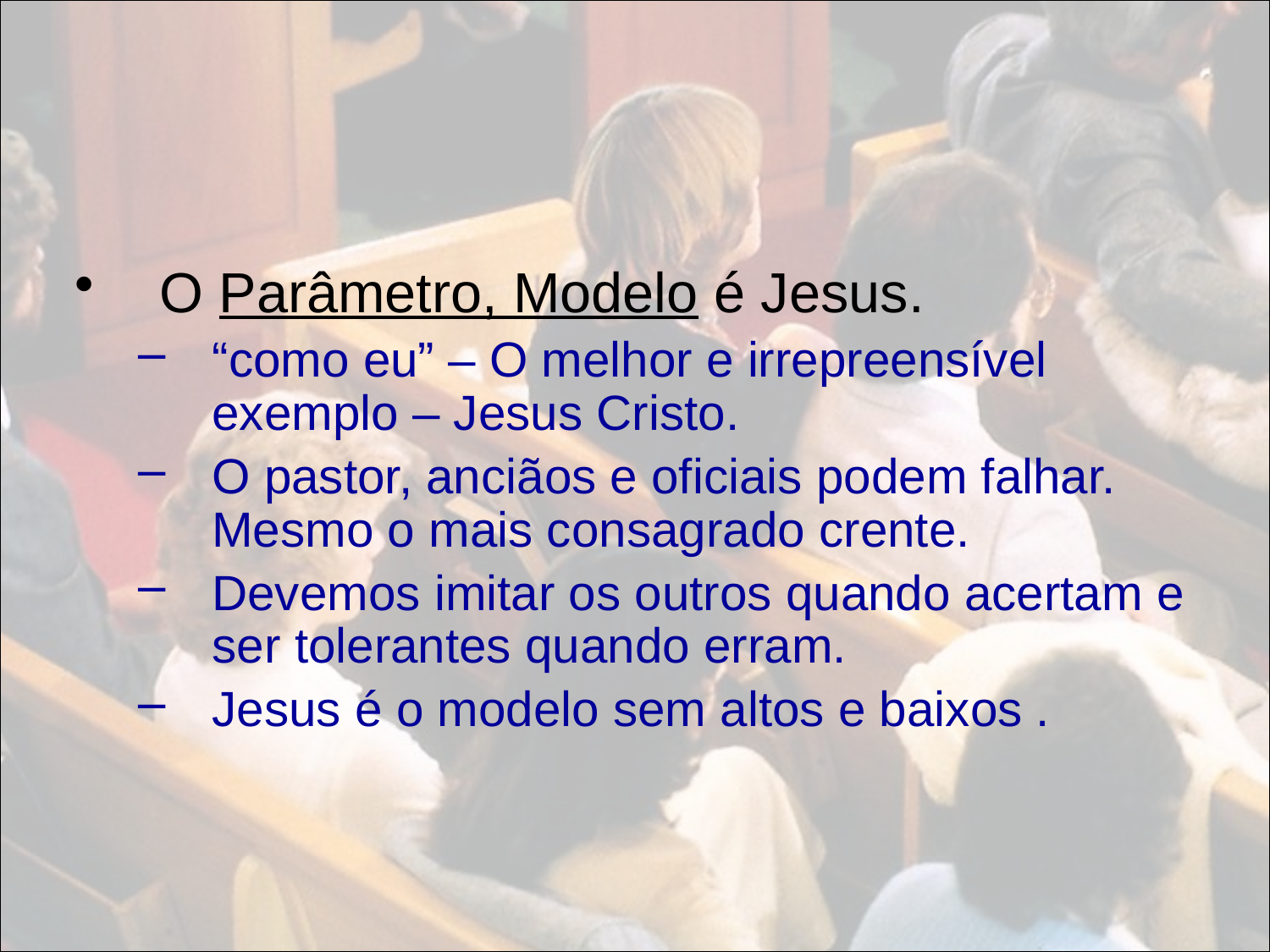

O Parâmetro, Modelo é Jesus.
“como eu” – O melhor e irrepreensível exemplo – Jesus Cristo.
O pastor, anciãos e oficiais podem falhar. Mesmo o mais consagrado crente.
Devemos imitar os outros quando acertam e ser tolerantes quando erram.
Jesus é o modelo sem altos e baixos .